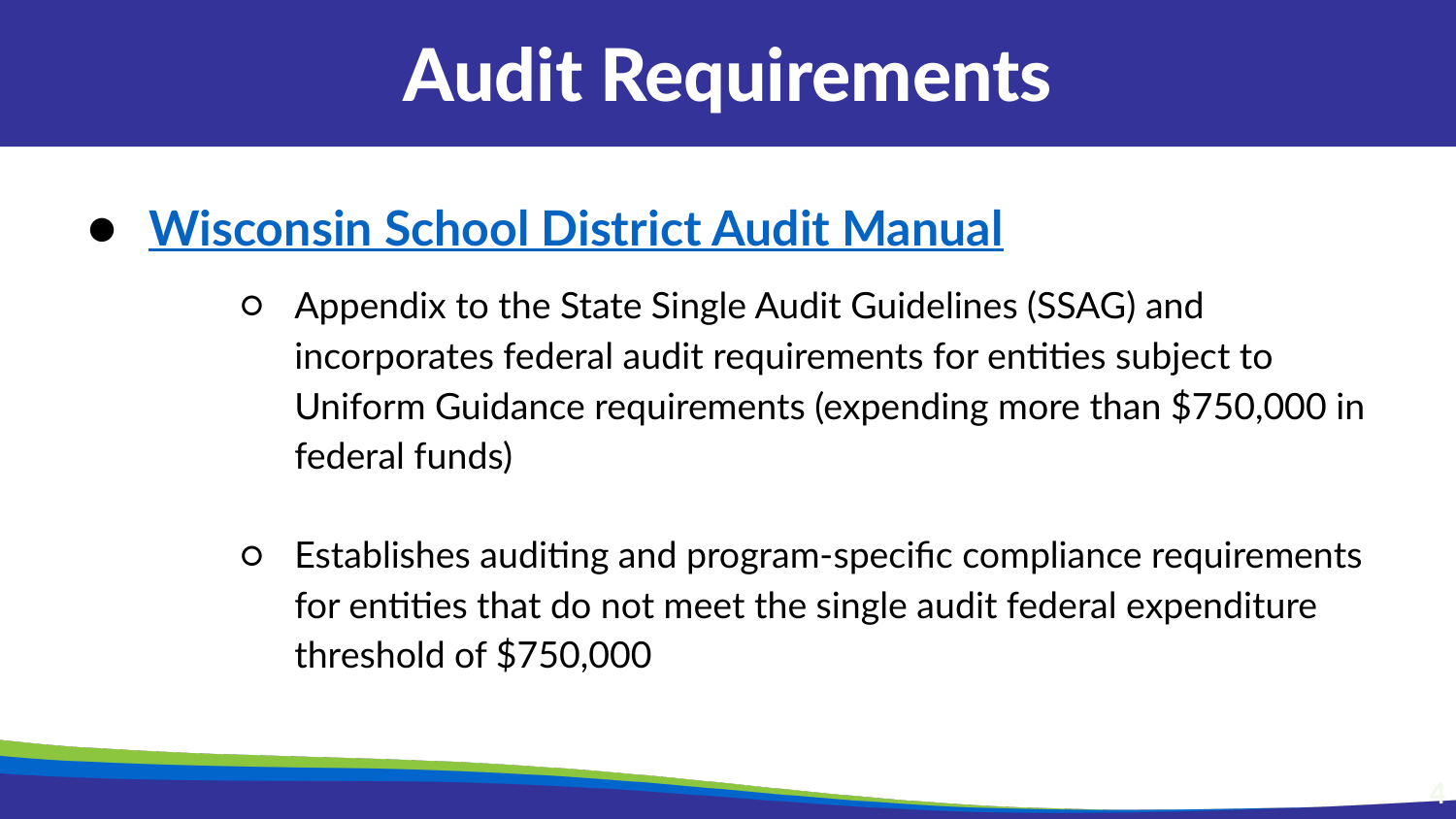

Audit Requirements
Wisconsin School District Audit Manual
Appendix to the State Single Audit Guidelines (SSAG) and incorporates federal audit requirements for entities subject to Uniform Guidance requirements (expending more than $750,000 in federal funds)
Establishes auditing and program-specific compliance requirements for entities that do not meet the single audit federal expenditure threshold of $750,000
4